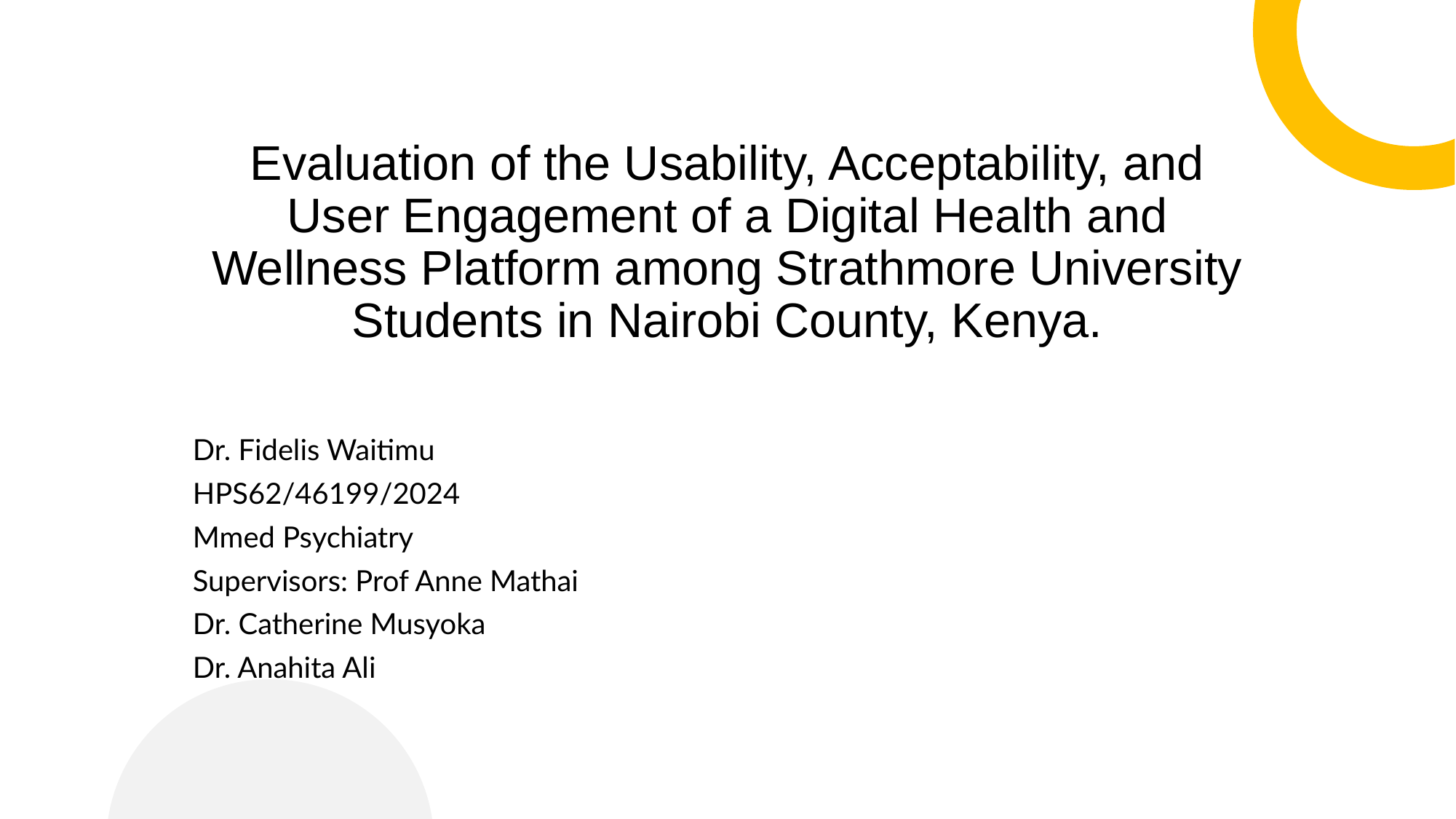

Evaluation of the Usability, Acceptability, and User Engagement of a Digital Health and Wellness Platform among Strathmore University Students in Nairobi County, Kenya.
Dr. Fidelis Waitimu
HPS62/46199/2024
Mmed Psychiatry
Supervisors: Prof Anne Mathai
Dr. Catherine Musyoka
Dr. Anahita Ali